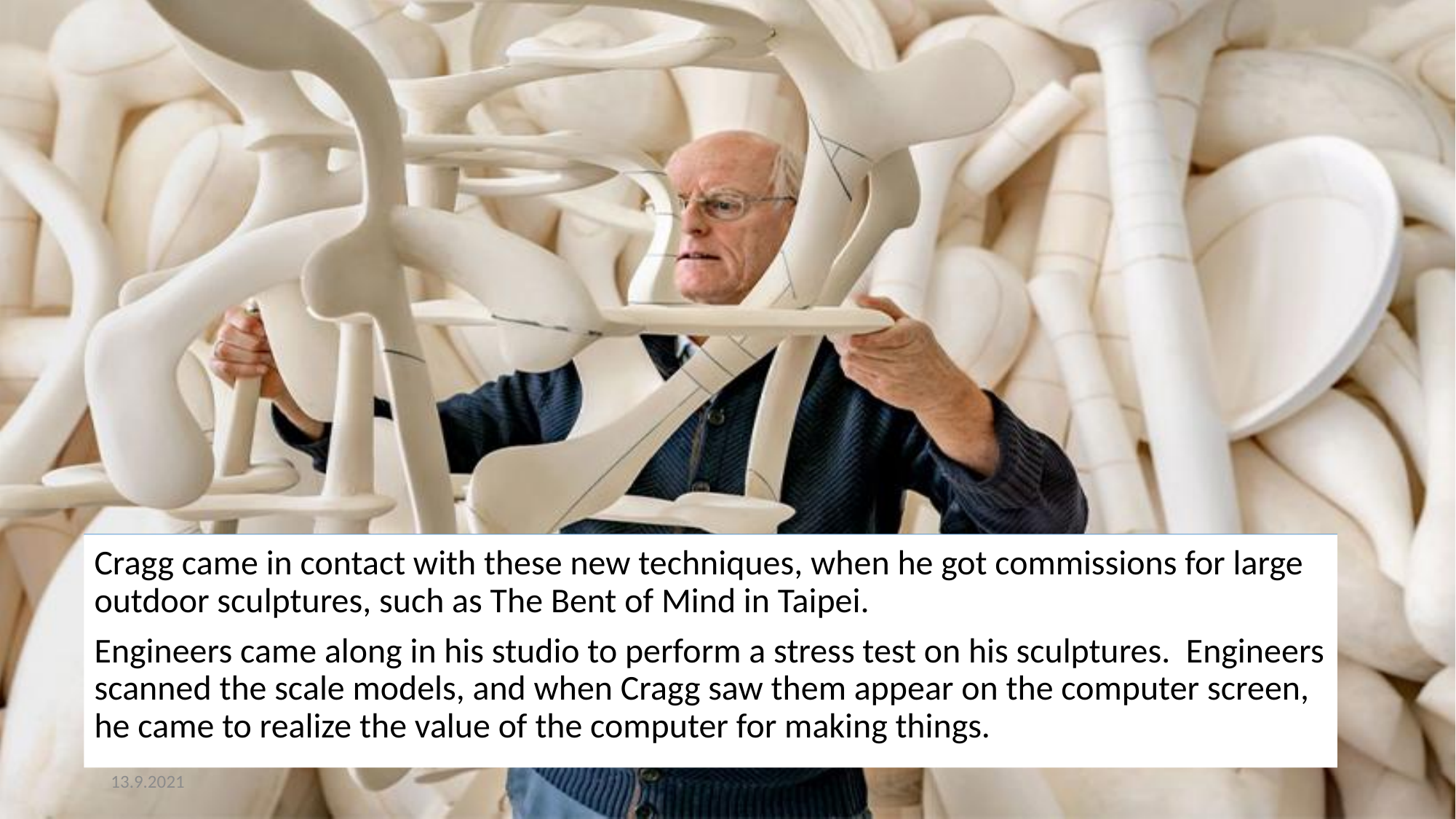

Cragg came in contact with these new techniques, when he got commissions for large outdoor sculptures, such as The Bent of Mind in Taipei.
Engineers came along in his studio to perform a stress test on his sculptures.  Engineers scanned the scale models, and when Cragg saw them appear on the computer screen, he came to realize the value of the computer for making things.
13.9.2021